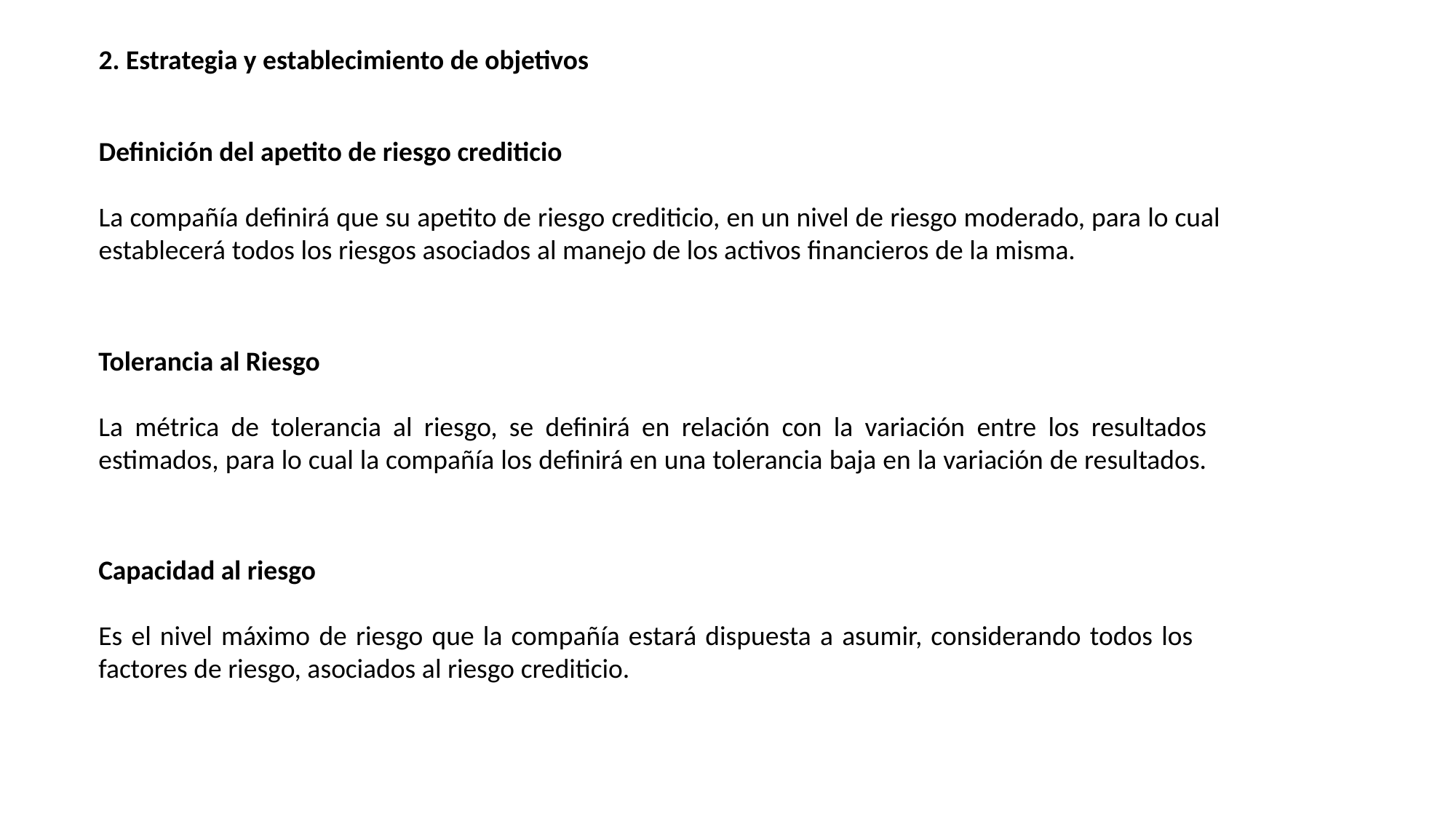

2. Estrategia y establecimiento de objetivos
Definición del apetito de riesgo crediticio

La compañía definirá que su apetito de riesgo crediticio, en un nivel de riesgo moderado, para lo cual establecerá todos los riesgos asociados al manejo de los activos financieros de la misma.

Tolerancia al Riesgo

La métrica de tolerancia al riesgo, se definirá en relación con la variación entre los resultados estimados, para lo cual la compañía los definirá en una tolerancia baja en la variación de resultados.

Capacidad al riesgo

Es el nivel máximo de riesgo que la compañía estará dispuesta a asumir, considerando todos los factores de riesgo, asociados al riesgo crediticio.